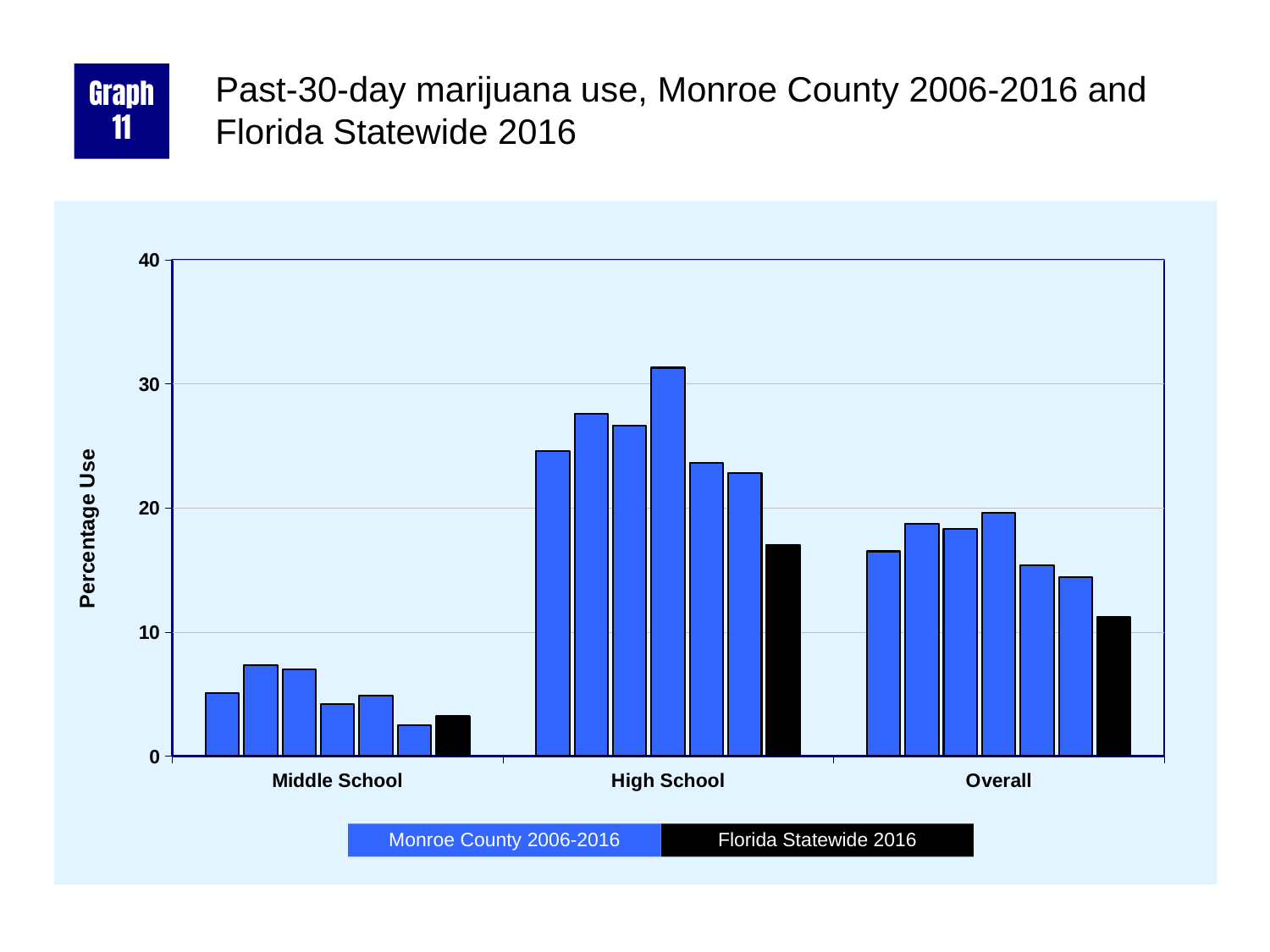

Graph 11
Past-30-day marijuana use, Monroe County 2006-2016 and Florida Statewide 2016

### Chart

| Category | County 2006 | County 2008 | County 2010 | County 2012 | County 2014 | County 2016 | Florida 2016 |
|---|---|---|---|---|---|---|---|
| Middle School | 5.1 | 7.3 | 7.0 | 4.2 | 4.9 | 2.5 | 3.2 |
| High School | 24.6 | 27.6 | 26.6 | 31.3 | 23.6 | 22.8 | 17.0 |
| Overall | 16.5 | 18.7 | 18.3 | 19.6 | 15.4 | 14.4 | 11.2 |
Florida Statewide 2016
Monroe County 2006-2016